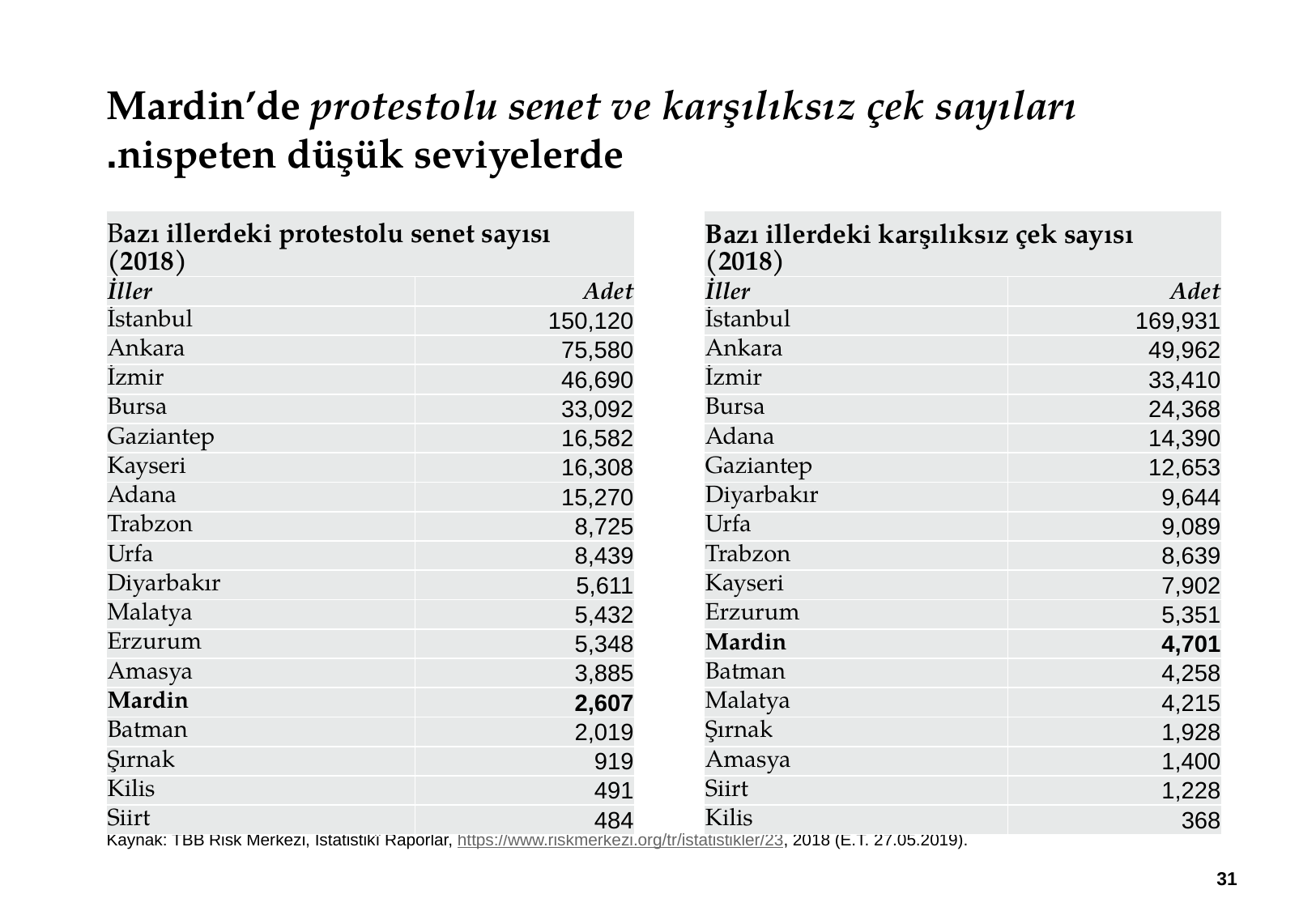

# Mardin’de protestolu senet ve karşılıksız çek sayıları nispeten düşük seviyelerde.
| Bazı illerdeki protestolu senet sayısı (2018) |  |
| --- | --- |
| İller | Adet |
| İstanbul | 150,120 |
| Ankara | 75,580 |
| İzmir | 46,690 |
| Bursa | 33,092 |
| Gaziantep | 16,582 |
| Kayseri | 16,308 |
| Adana | 15,270 |
| Trabzon | 8,725 |
| Urfa | 8,439 |
| Diyarbakır | 5,611 |
| Malatya | 5,432 |
| Erzurum | 5,348 |
| Amasya | 3,885 |
| Mardin | 2,607 |
| Batman | 2,019 |
| Şırnak | 919 |
| Kilis | 491 |
| Siirt | 484 |
| Bazı illerdeki karşılıksız çek sayısı (2018) |  |
| --- | --- |
| İller | Adet |
| İstanbul | 169,931 |
| Ankara | 49,962 |
| İzmir | 33,410 |
| Bursa | 24,368 |
| Adana | 14,390 |
| Gaziantep | 12,653 |
| Diyarbakır | 9,644 |
| Urfa | 9,089 |
| Trabzon | 8,639 |
| Kayseri | 7,902 |
| Erzurum | 5,351 |
| Mardin | 4,701 |
| Batman | 4,258 |
| Malatya | 4,215 |
| Şırnak | 1,928 |
| Amasya | 1,400 |
| Siirt | 1,228 |
| Kilis | 368 |
Kaynak: TBB Risk Merkezi, İstatistikî Raporlar, https://www.riskmerkezi.org/tr/istatistikler/23, 2018 (E.T. 27.05.2019).
31